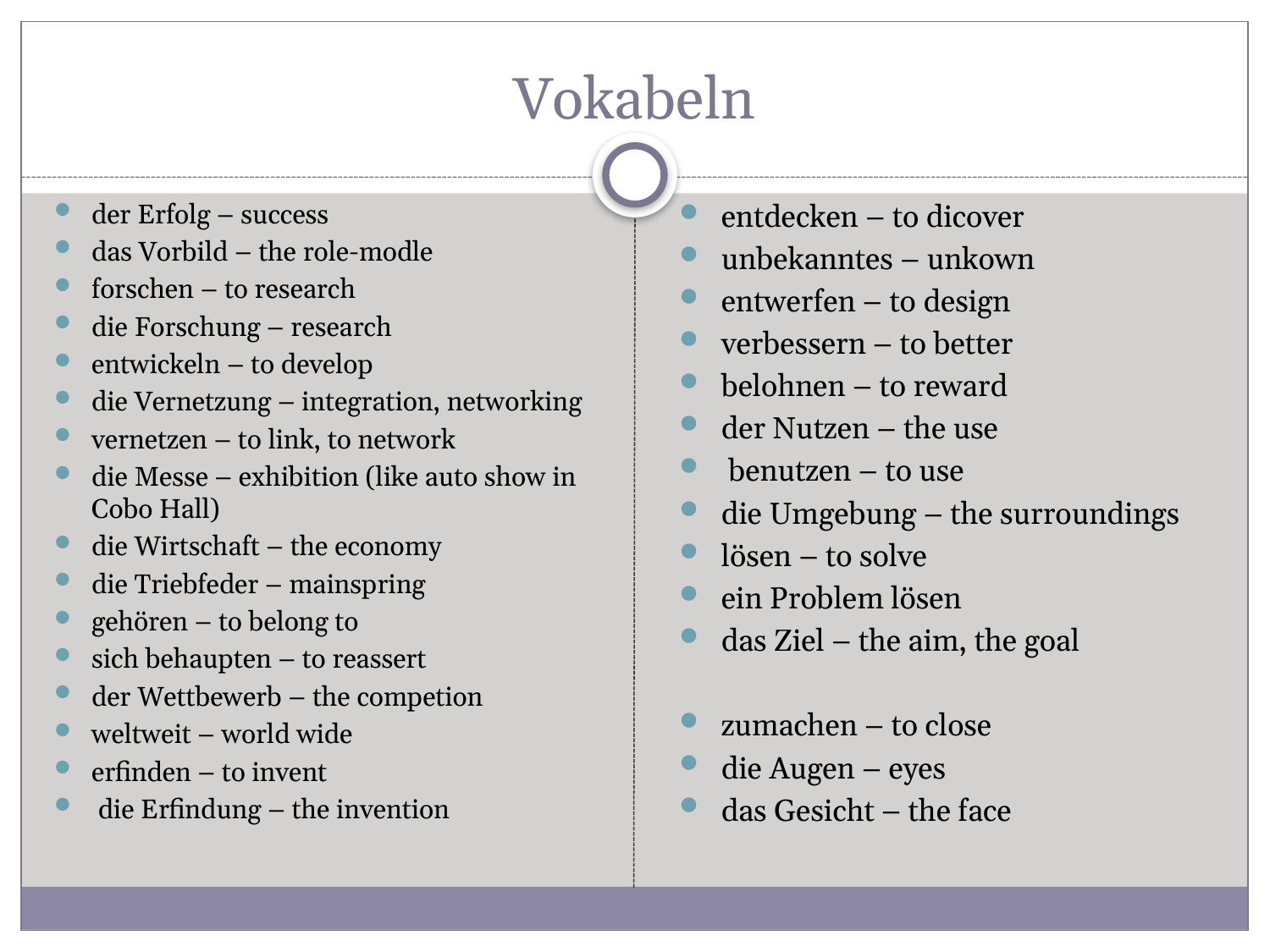

# Vokabeln
der Erfolg – success
das Vorbild – the role-modle
forschen – to research
die Forschung – research
entwickeln – to develop
die Vernetzung – integration, networking
vernetzen – to link, to network
die Messe – exhibition (like auto show in Cobo Hall)
die Wirtschaft – the economy
die Triebfeder – mainspring
gehören – to belong to
sich behaupten – to reassert
der Wettbewerb – the competion
weltweit – world wide
erfinden – to invent
 die Erfindung – the invention

entdecken – to dicover
unbekanntes – unkown
entwerfen – to design
verbessern – to better
belohnen – to reward
der Nutzen – the use
 benutzen – to use
die Umgebung – the surroundings
lösen – to solve
ein Problem lösen
das Ziel – the aim, the goal

zumachen – to close
die Augen – eyes
das Gesicht – the face